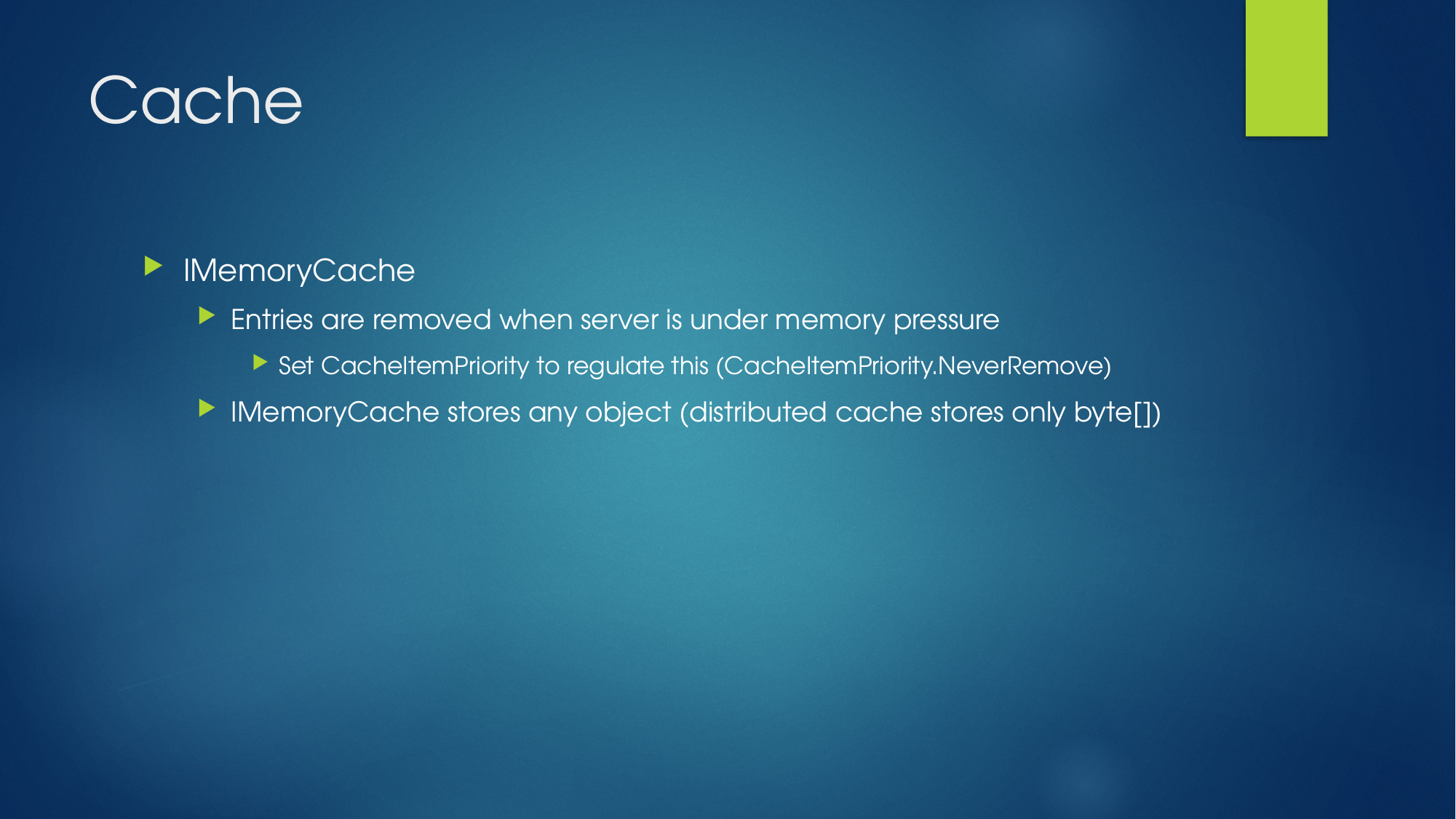

# Cache
IMemoryCache
Entries are removed when server is under memory pressure
Set CacheItemPriority to regulate this (CacheItemPriority.NeverRemove)
IMemoryCache stores any object (distributed cache stores only byte[])